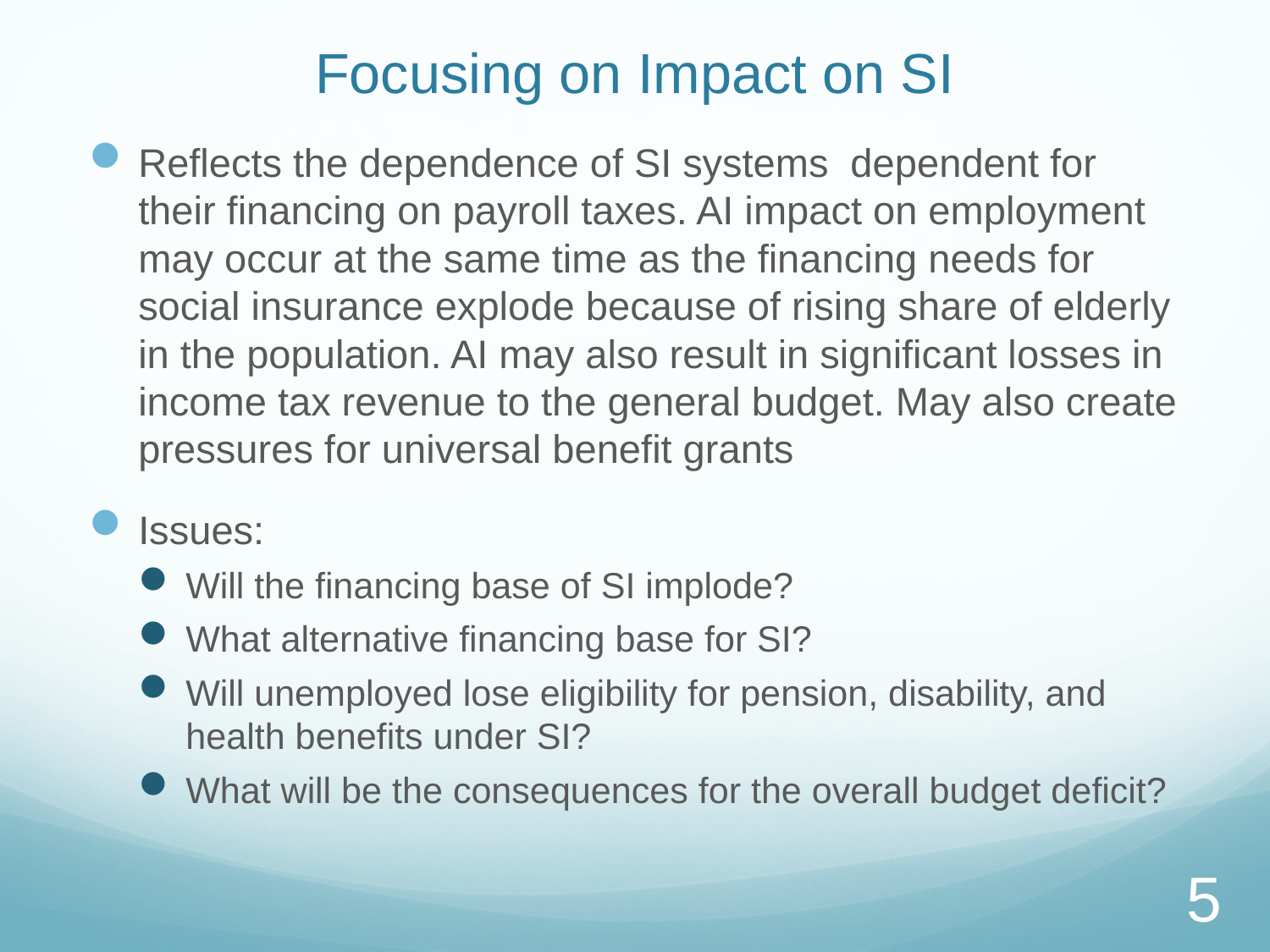

# Focusing on Impact on SI
Reflects the dependence of SI systems  dependent for their financing on payroll taxes. AI impact on employment may occur at the same time as the financing needs for social insurance explode because of rising share of elderly in the population. AI may also result in significant losses in income tax revenue to the general budget. May also create pressures for universal benefit grants
Issues:
Will the financing base of SI implode?
What alternative financing base for SI?
Will unemployed lose eligibility for pension, disability, and health benefits under SI?
What will be the consequences for the overall budget deficit?
5